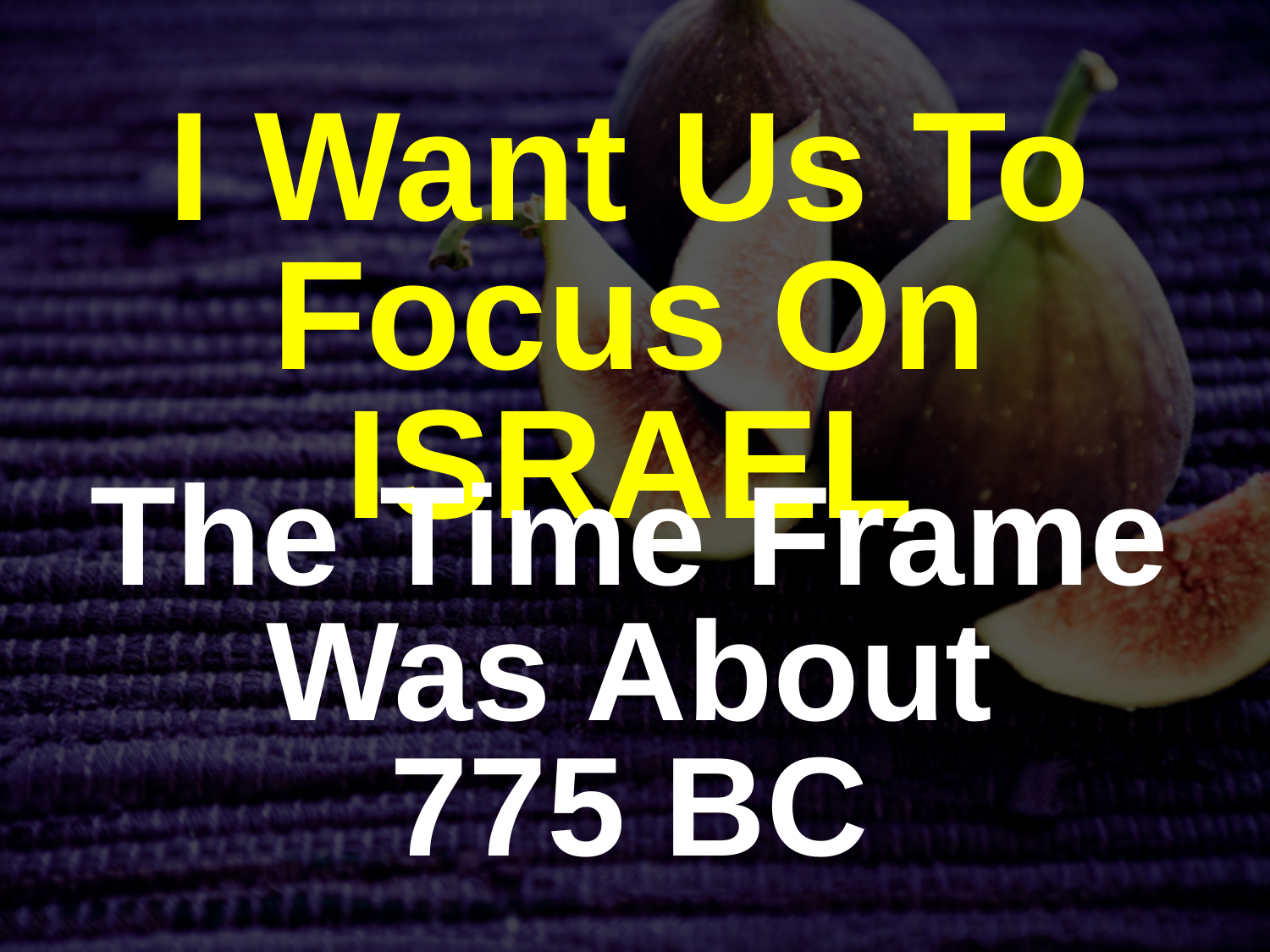

I Want Us To Focus On ISRAEL
The Time Frame Was About
775 BC